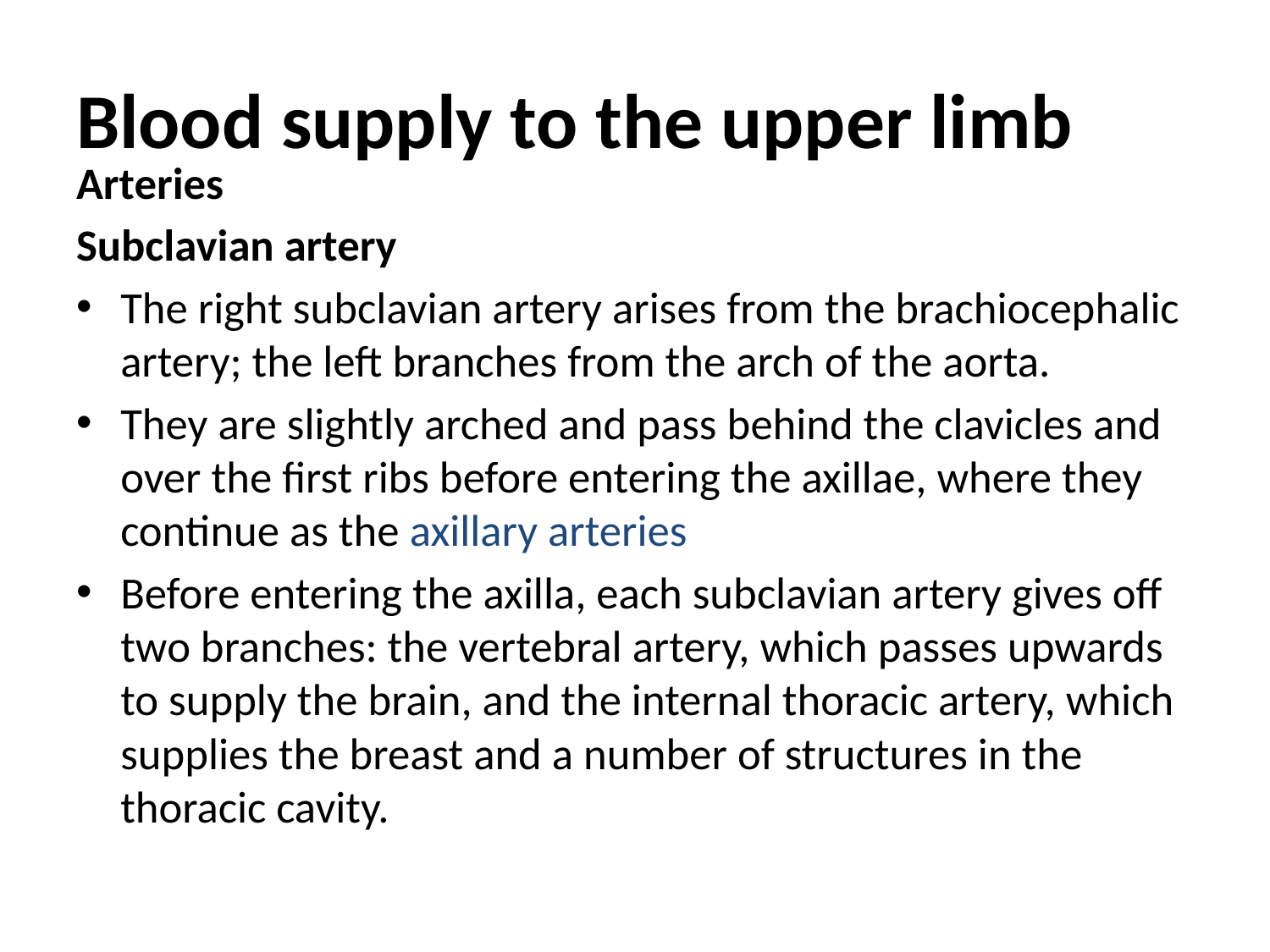

# Blood supply to the upper limb
Arteries
Subclavian artery
The right subclavian artery arises from the brachiocephalic artery; the left branches from the arch of the aorta.
They are slightly arched and pass behind the clavicles and over the first ribs before entering the axillae, where they continue as the axillary arteries
Before entering the axilla, each subclavian artery gives off two branches: the vertebral artery, which passes upwards to supply the brain, and the internal thoracic artery, which supplies the breast and a number of structures in the thoracic cavity.